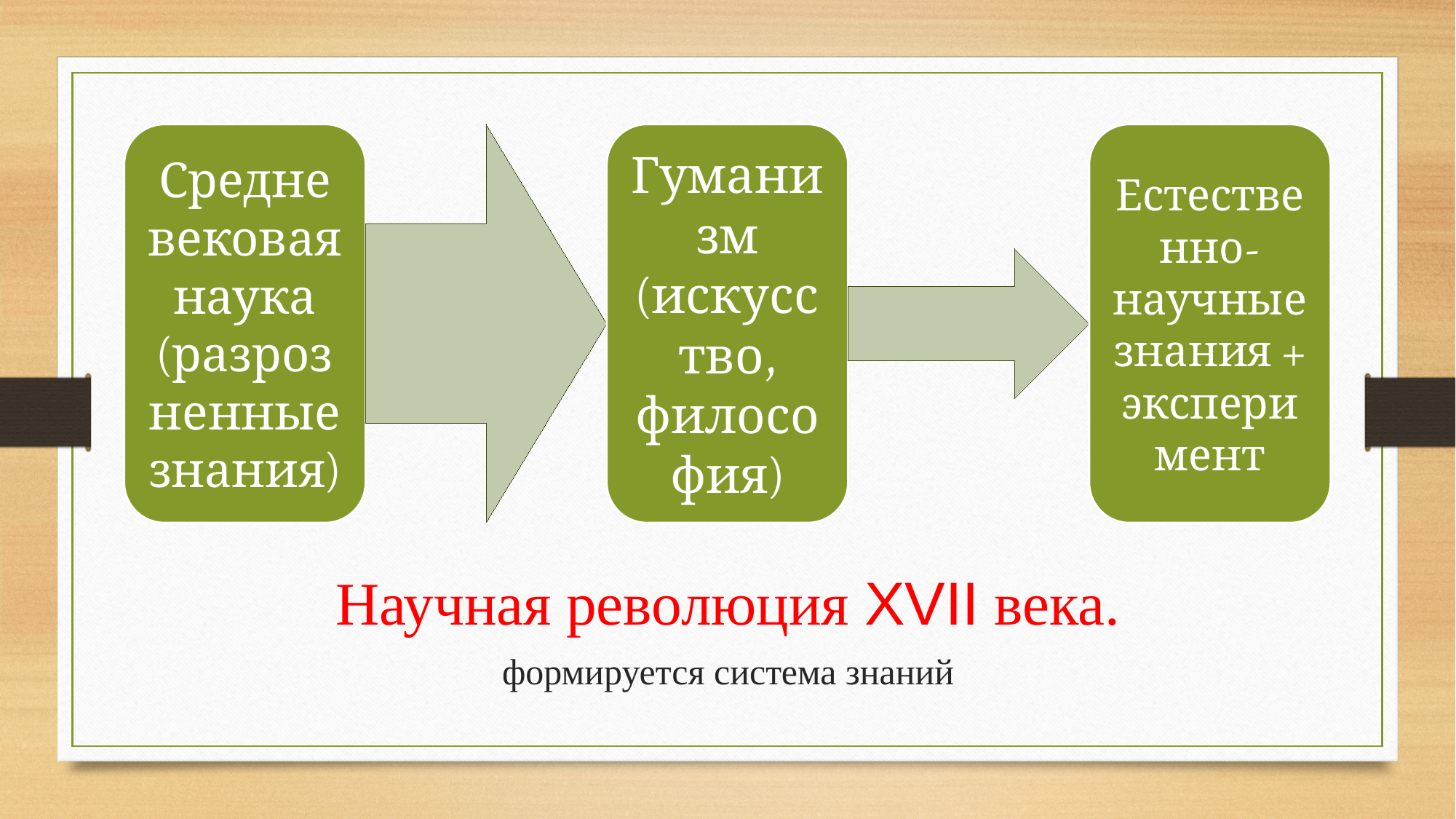

Средневековая наука (разрозненные знания)
Гуманизм (искусство, философия)
Естественно-научные знания + эксперимент
# Научная революция XVII века.
формируется система знаний